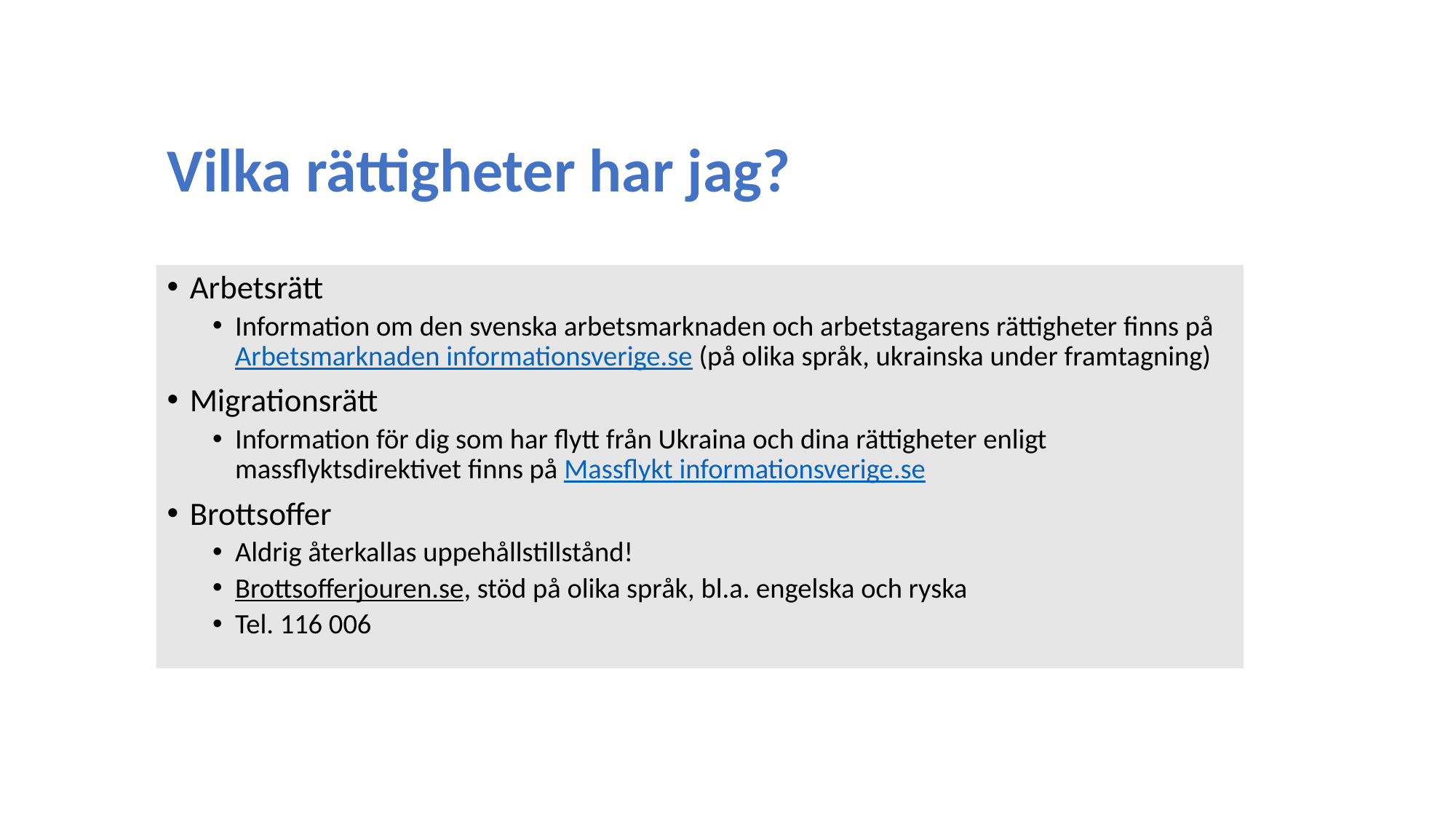

Vilka rättigheter har jag?
Arbetsrätt
Information om den svenska arbetsmarknaden och arbetstagarens rättigheter finns på Arbetsmarknaden informationsverige.se (på olika språk, ukrainska under framtagning)
Migrationsrätt
Information för dig som har flytt från Ukraina och dina rättigheter enligt massflyktsdirektivet finns på Massflykt informationsverige.se
Brottsoffer
Aldrig återkallas uppehållstillstånd!
Brottsofferjouren.se, stöd på olika språk, bl.a. engelska och ryska
Tel. 116 006